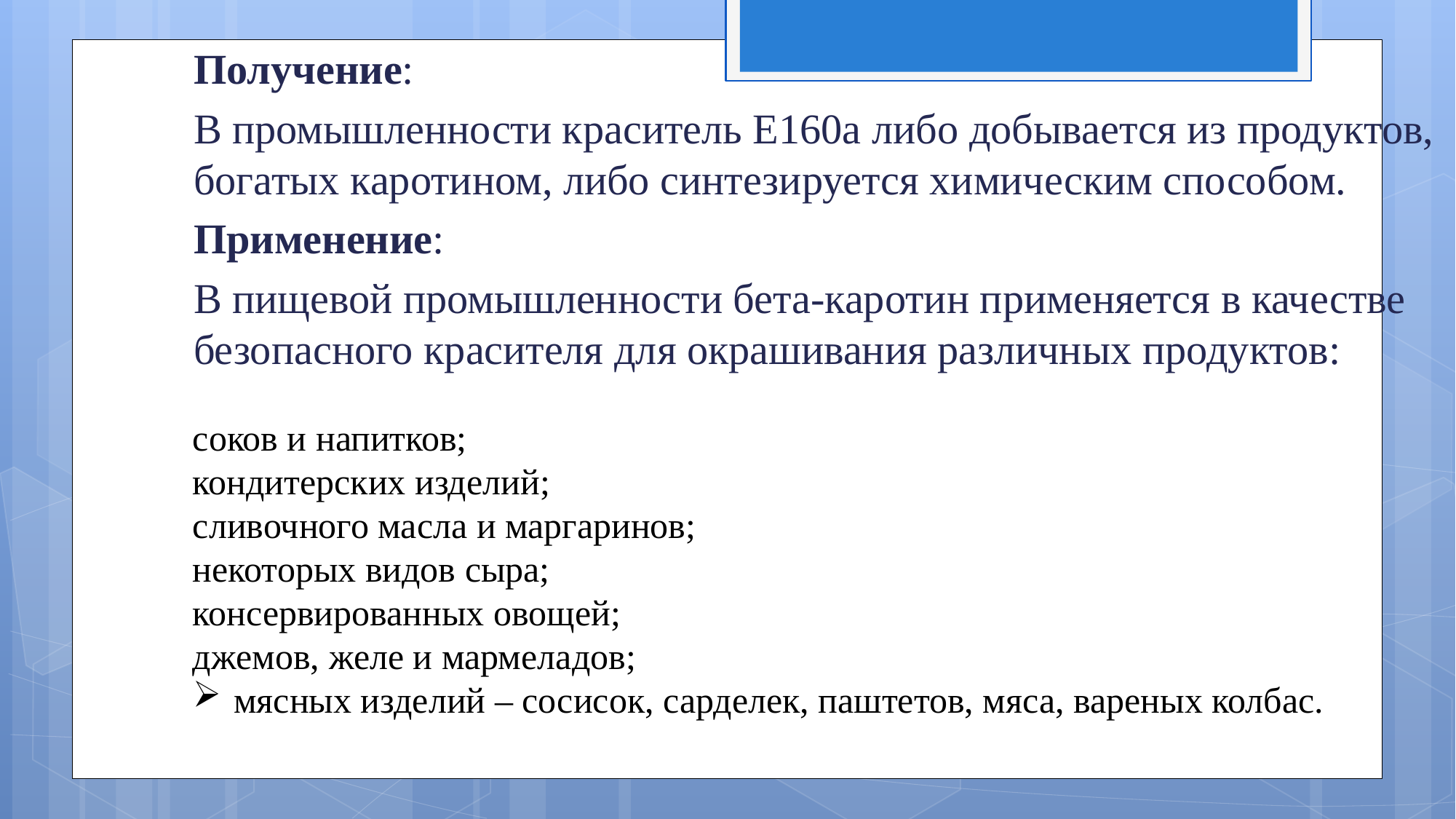

Получение:
В промышленности краситель E160a либо добывается из продуктов, богатых каротином, либо синтезируется химическим способом.
Применение:
В пищевой промышленности бета-каротин применяется в качестве безопасного красителя для окрашивания различных продуктов:
соков и напитков;
кондитерских изделий;
сливочного масла и маргаринов;
некоторых видов сыра;
консервированных овощей;
джемов, желе и мармеладов;
мясных изделий – сосисок, сарделек, паштетов, мяса, вареных колбас.